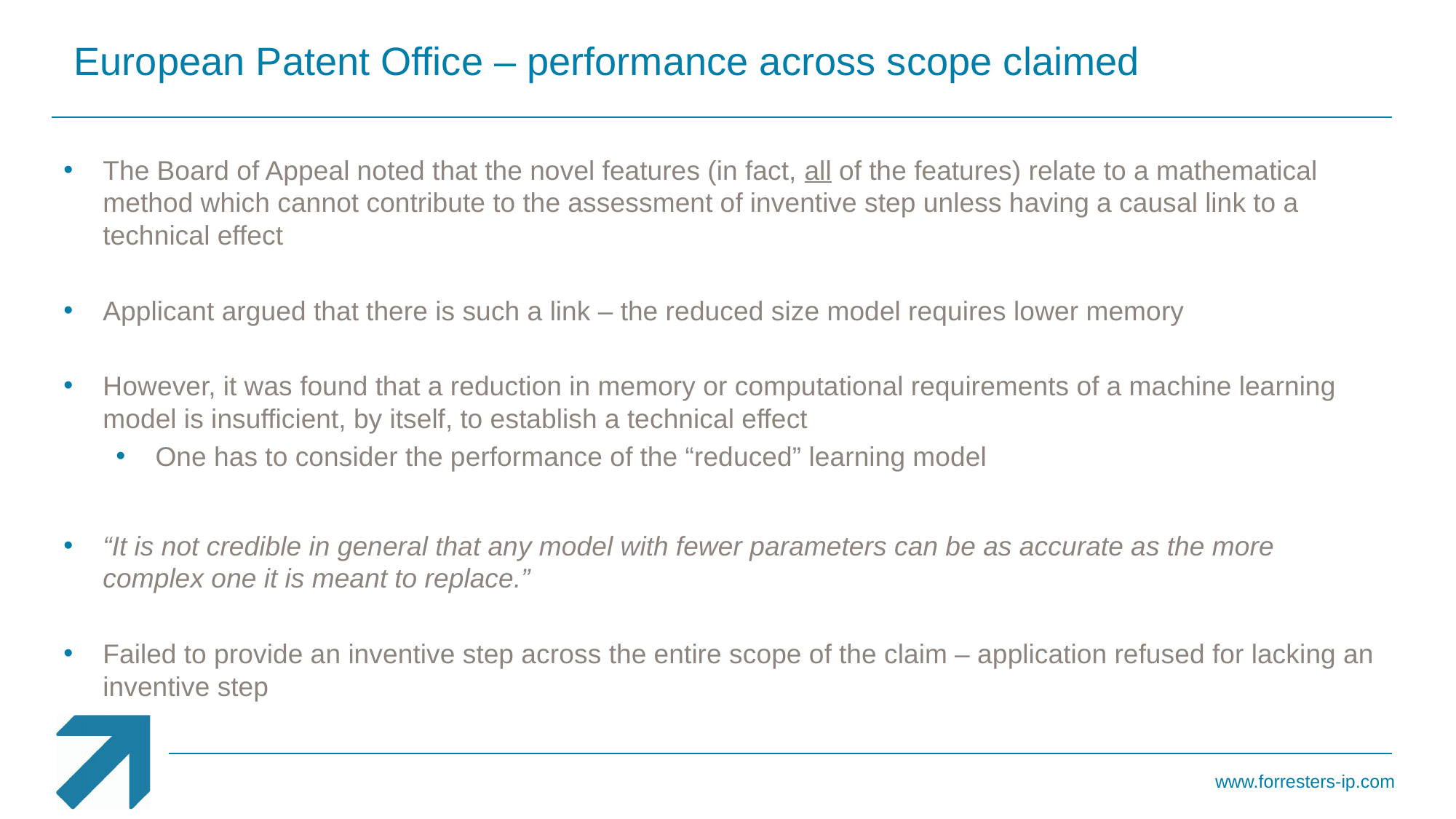

European Patent Office – performance across scope claimed
The Board of Appeal noted that the novel features (in fact, all of the features) relate to a mathematical method which cannot contribute to the assessment of inventive step unless having a causal link to a technical effect

Applicant argued that there is such a link – the reduced size model requires lower memory

However, it was found that a reduction in memory or computational requirements of a machine learning model is insufficient, by itself, to establish a technical effect
One has to consider the performance of the “reduced” learning model

“It is not credible in general that any model with fewer parameters can be as accurate as the more complex one it is meant to replace.”

Failed to provide an inventive step across the entire scope of the claim – application refused for lacking an inventive step